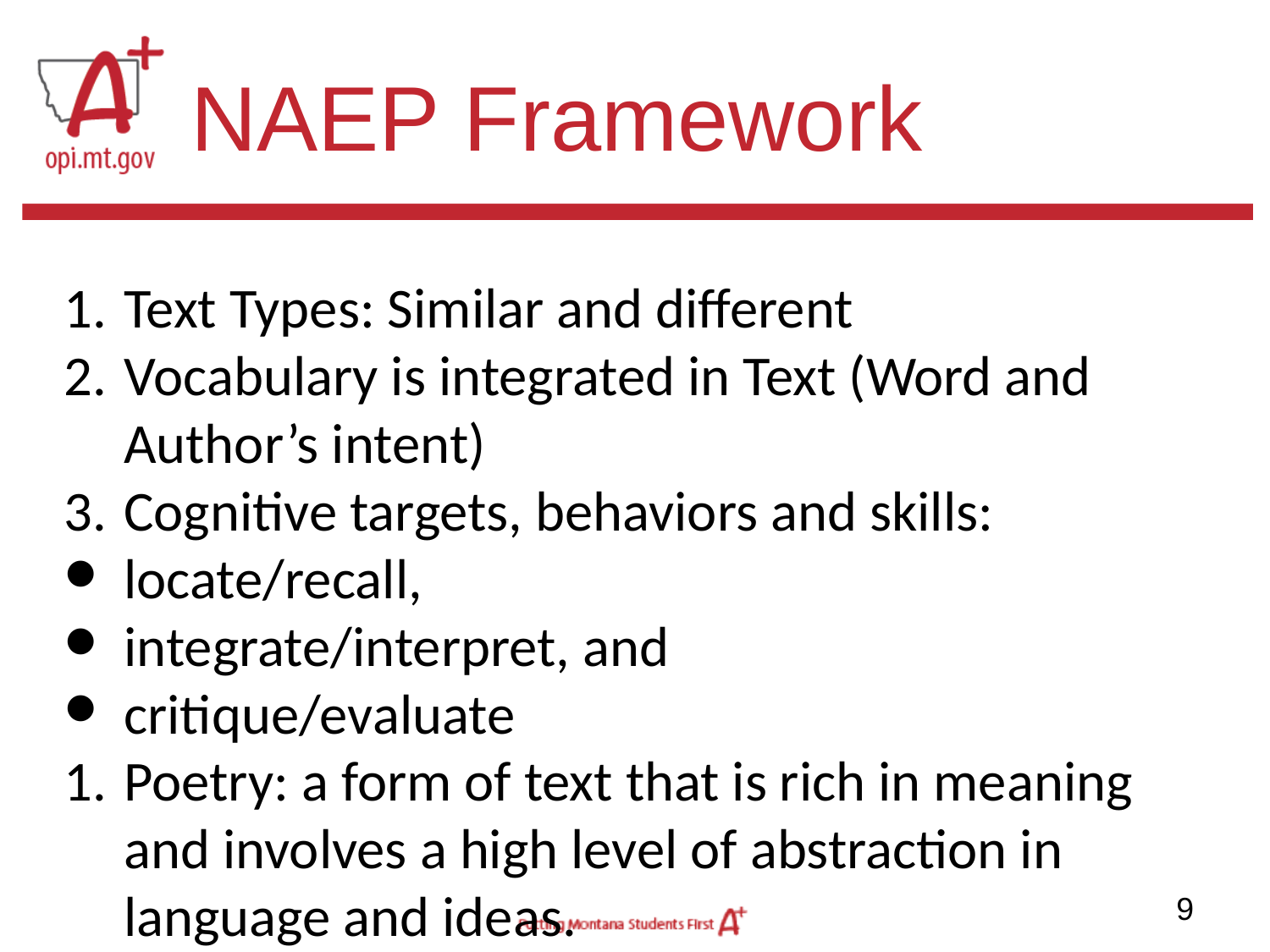

# NAEP Framework
Text Types: Similar and different
Vocabulary is integrated in Text (Word and Author’s intent)
Cognitive targets, behaviors and skills:
locate/recall,
integrate/interpret, and
critique/evaluate
Poetry: a form of text that is rich in meaning and involves a high level of abstraction in language and ideas.

9